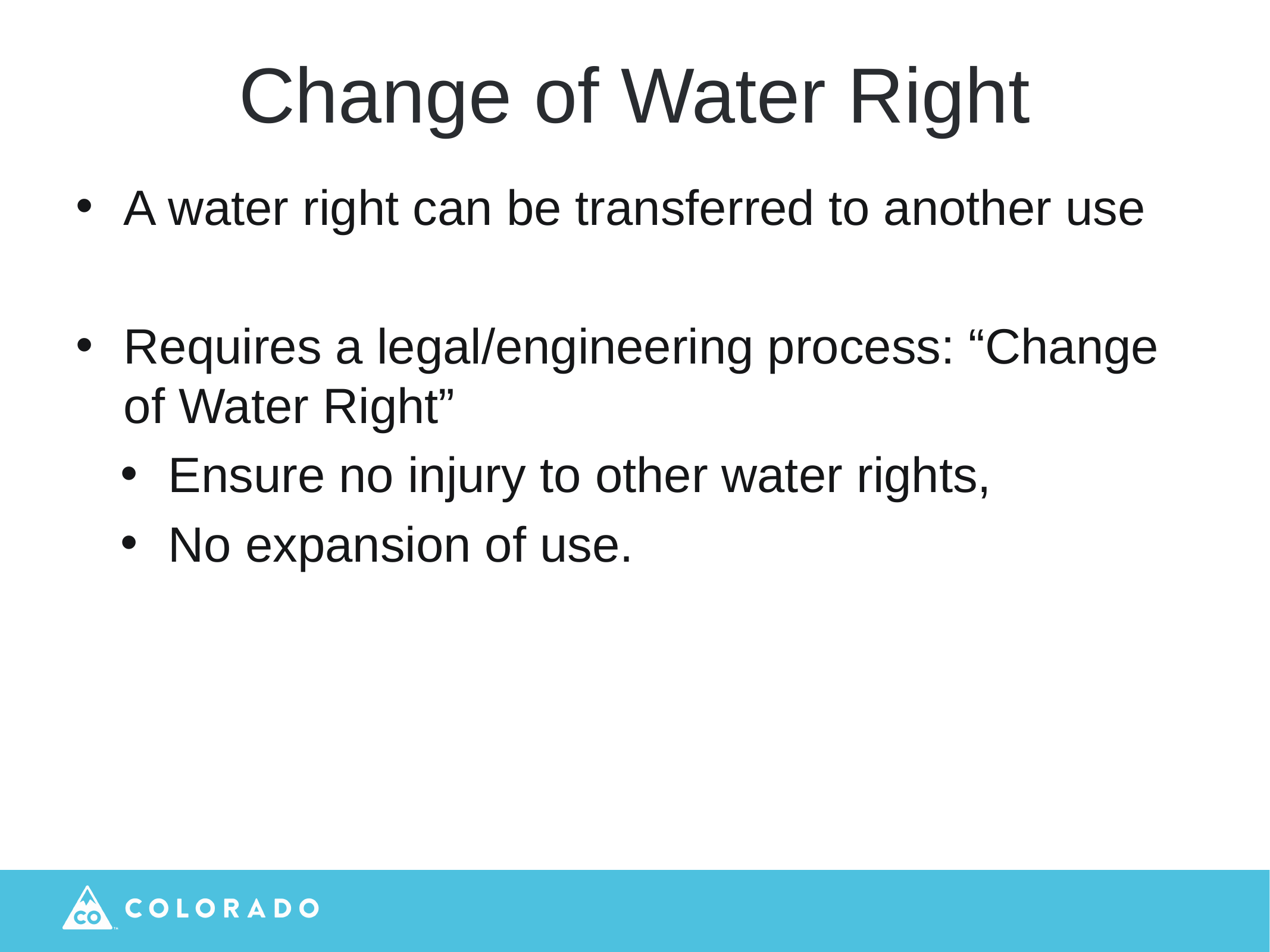

Change of Water Right
A water right can be transferred to another use

Requires a legal/engineering process: “Change of Water Right”
Ensure no injury to other water rights,
No expansion of use.